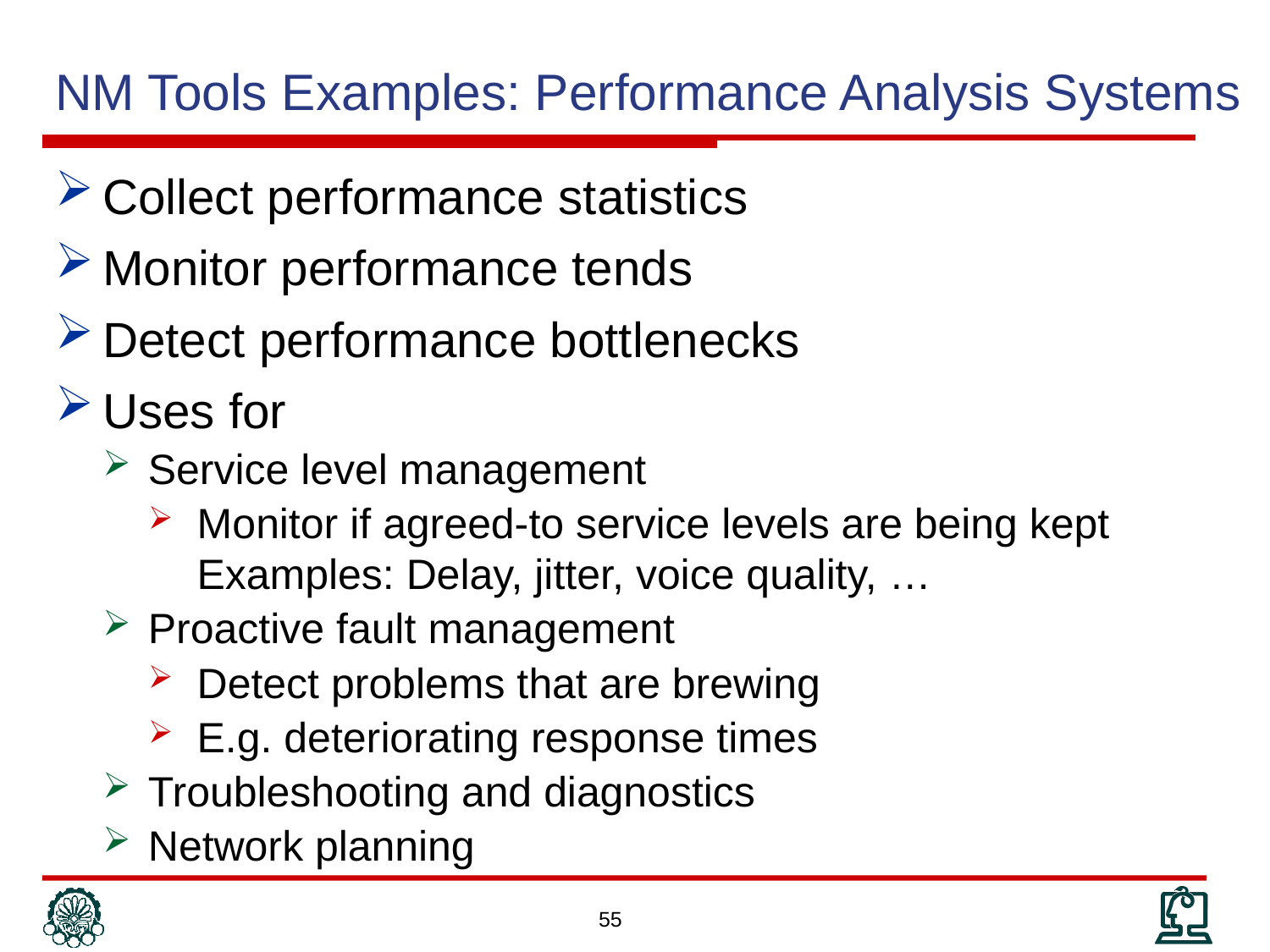

# NM Tools Examples: Performance Analysis Systems
Collect performance statistics
Monitor performance tends
Detect performance bottlenecks
Uses for
Service level management
Monitor if agreed-to service levels are being kept Examples: Delay, jitter, voice quality, …
Proactive fault management
Detect problems that are brewing
E.g. deteriorating response times
Troubleshooting and diagnostics
Network planning
55